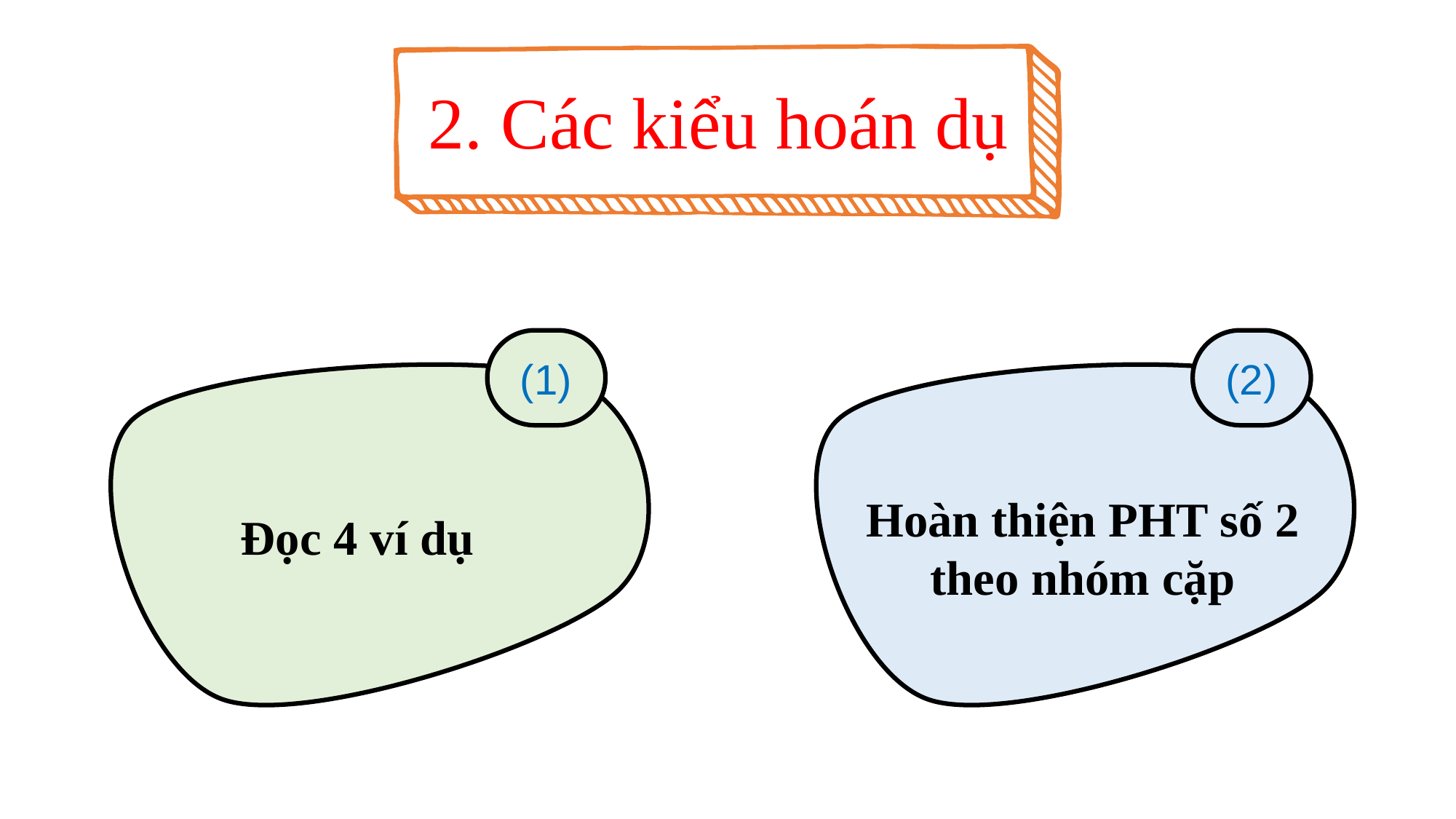

2. Các kiểu hoán dụ
(1)

Đọc 4 ví dụ
(2)

Hoàn thiện PHT số 2 theo nhóm cặp